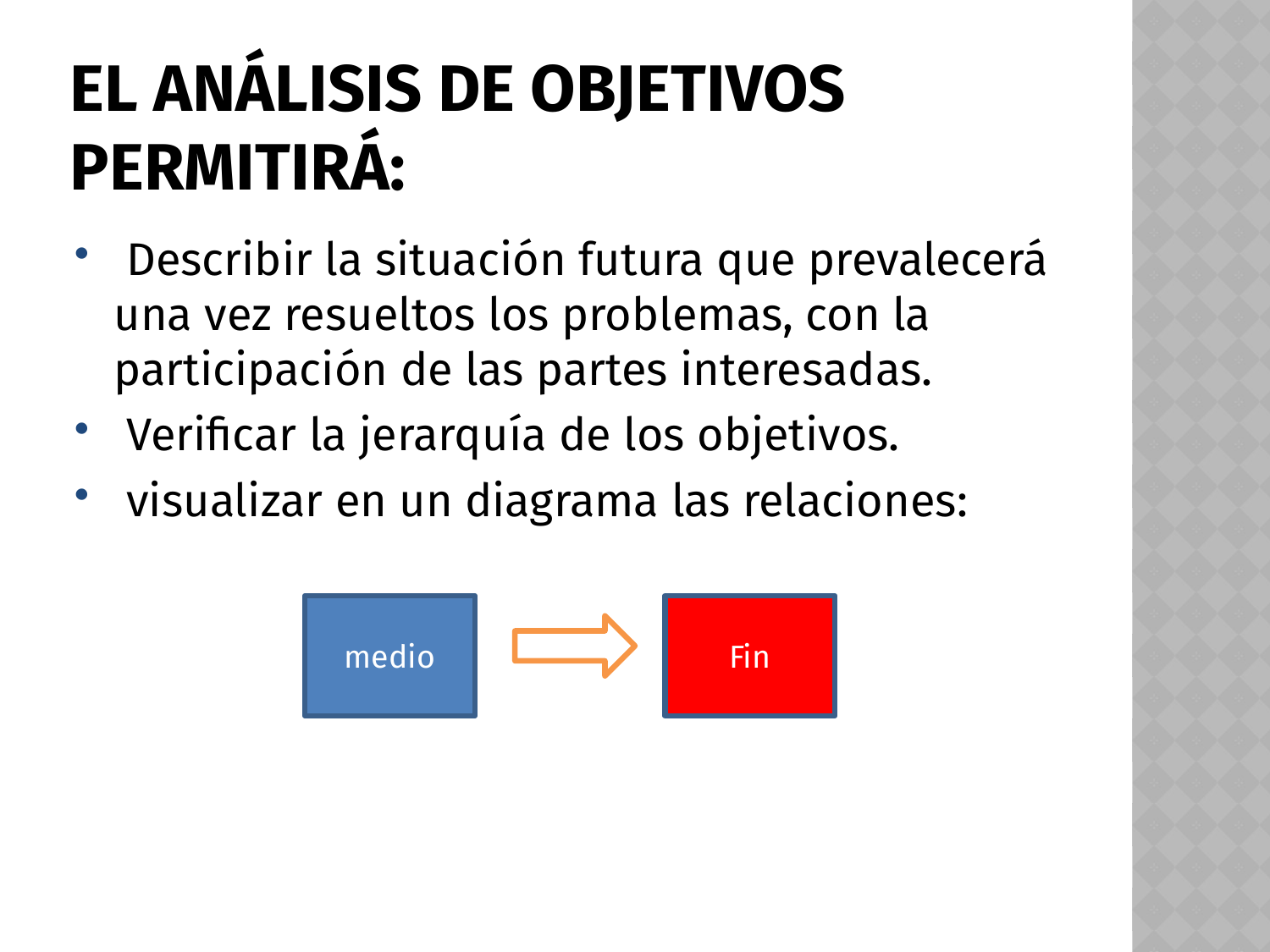

# El análisis de objetivos permitirá:
 Describir la situación futura que prevalecerá una vez resueltos los problemas, con la participación de las partes interesadas.
 Verificar la jerarquía de los objetivos.
 visualizar en un diagrama las relaciones:
medio
Fin